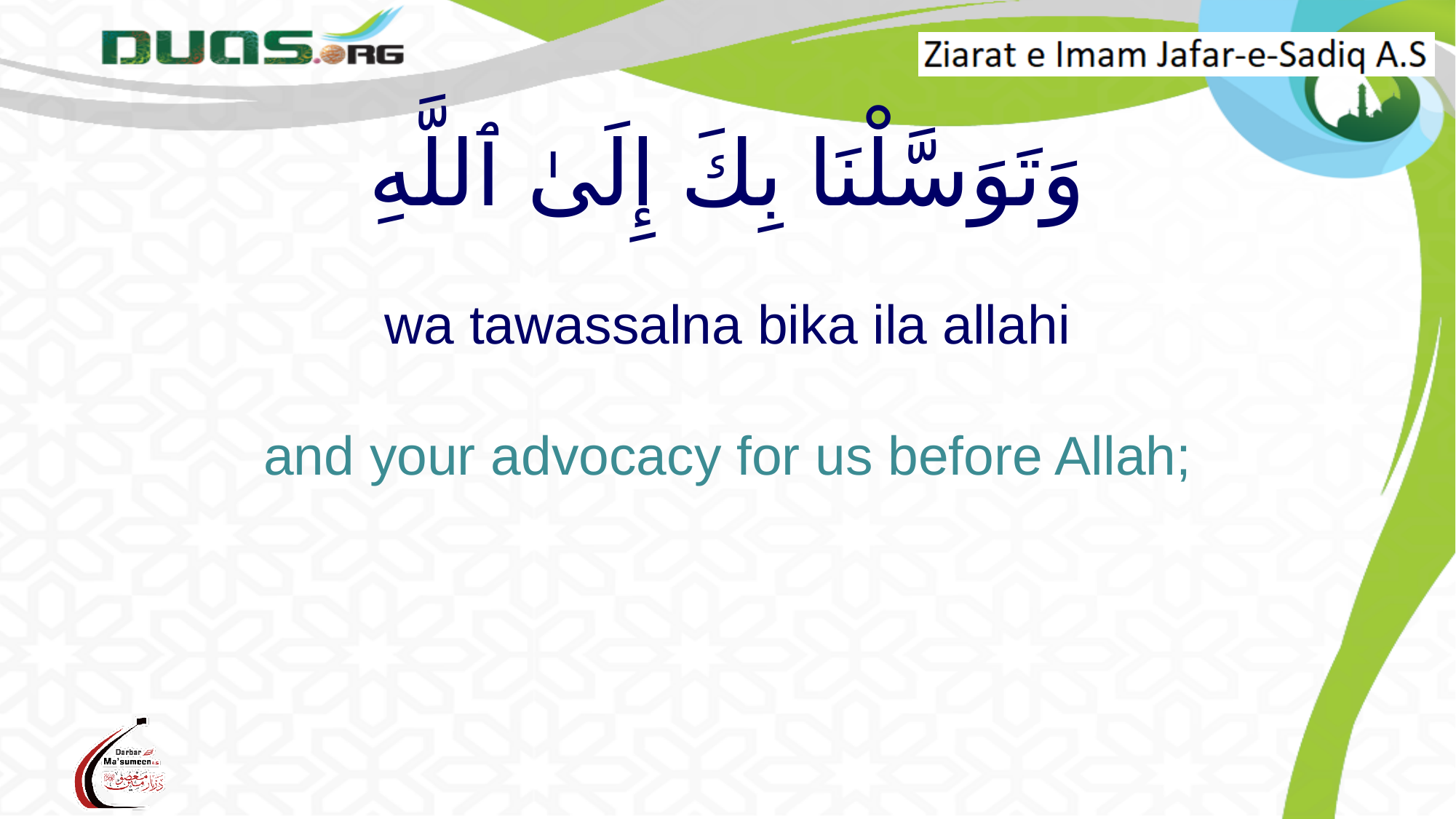

# وَتَوَسَّلْنَا بِكَ إِلَىٰ ٱللَّهِ wa tawassalna bika ila allahi and your advocacy for us before Allah;